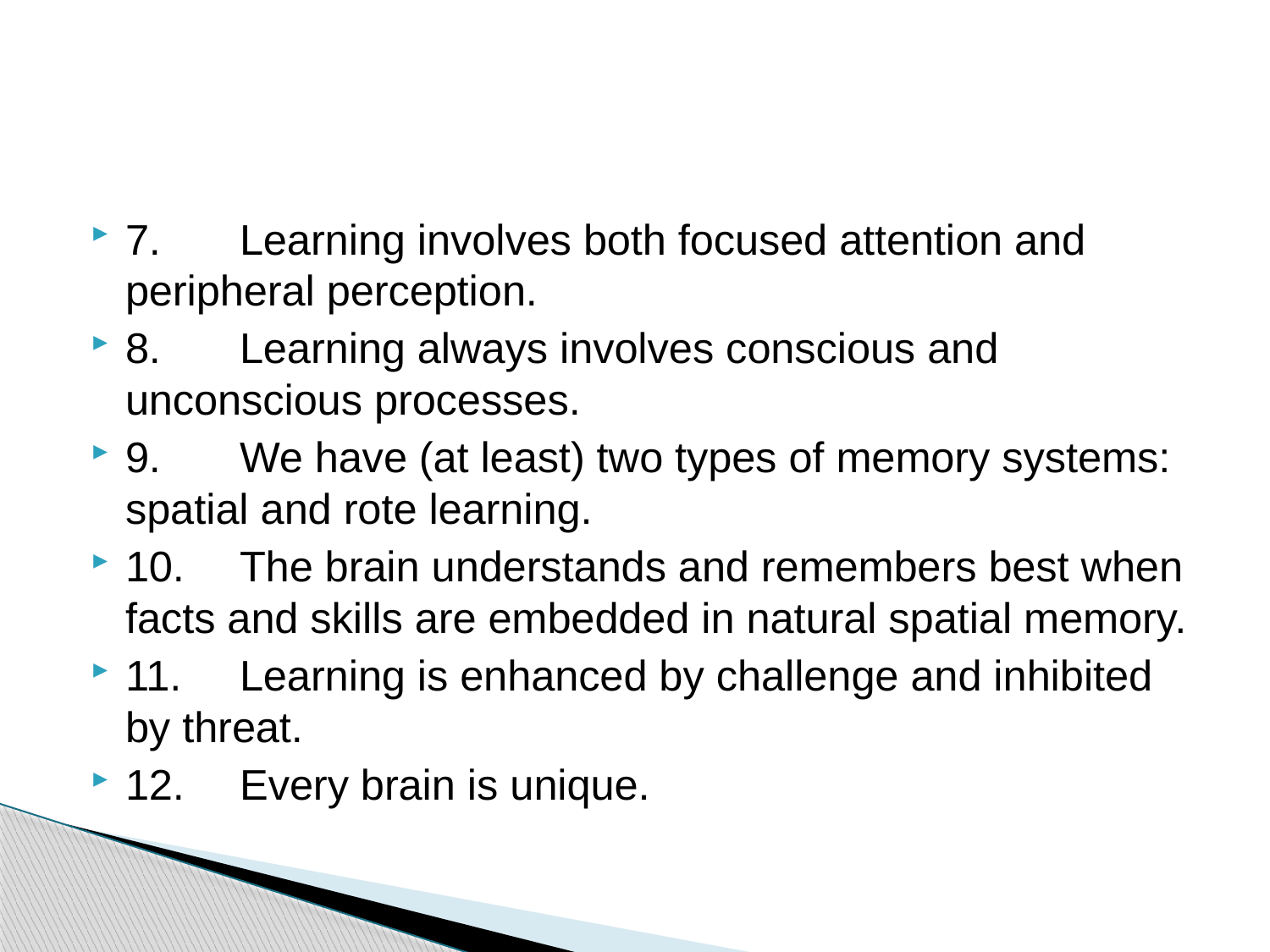

#
7.	Learning involves both focused attention and peripheral perception.
8.	Learning always involves conscious and unconscious processes.
9.	We have (at least) two types of memory systems: spatial and rote learning.
10.	The brain understands and remembers best when facts and skills are embedded in natural spatial memory.
11.	Learning is enhanced by challenge and inhibited by threat.
12.	Every brain is unique.